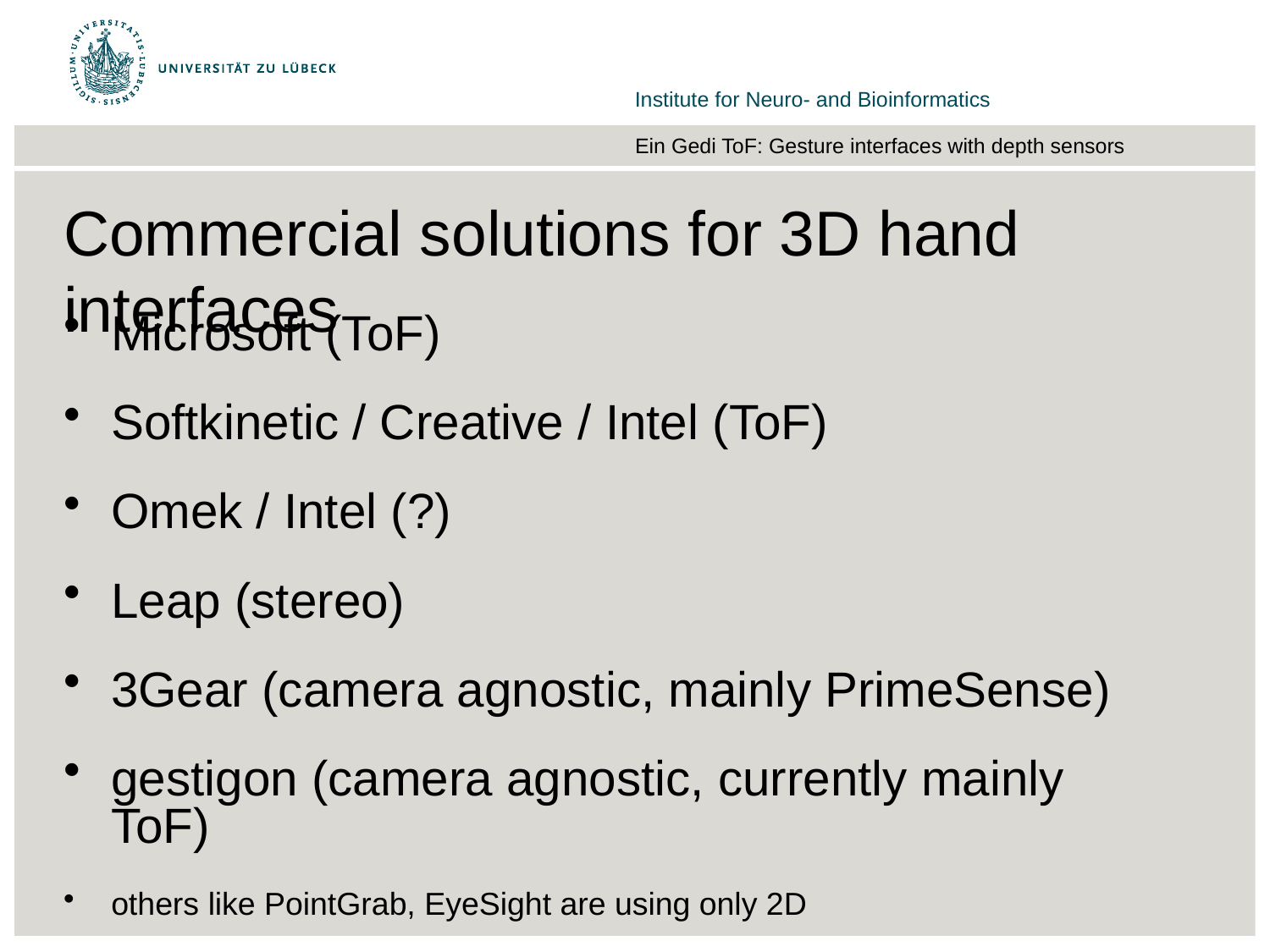

# Commercial solutions for 3D hand interfaces
Microsoft (ToF)
Softkinetic / Creative / Intel (ToF)
Omek / Intel (?)
Leap (stereo)
3Gear (camera agnostic, mainly PrimeSense)
gestigon (camera agnostic, currently mainly ToF)
others like PointGrab, EyeSight are using only 2D